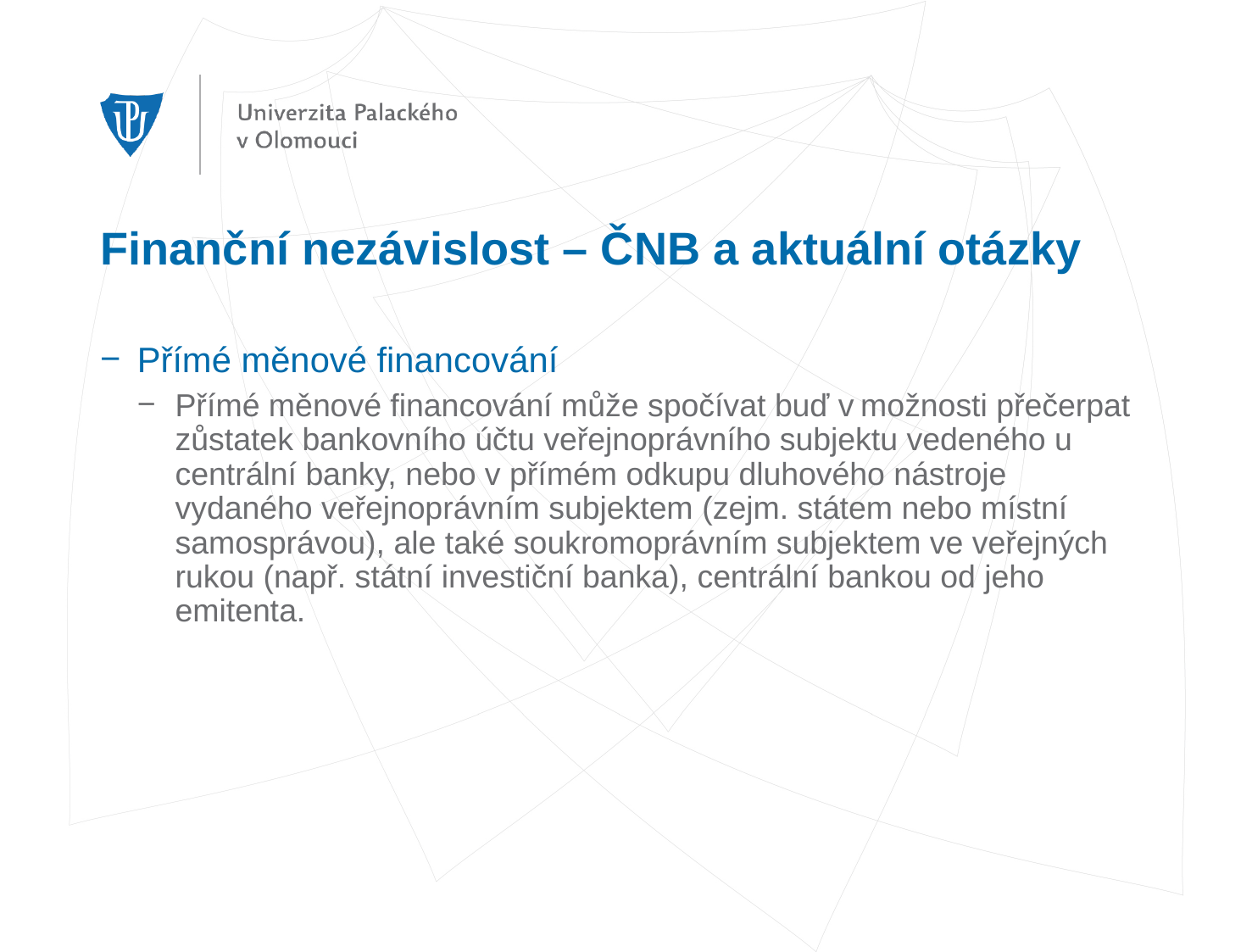

# Finanční nezávislost – ČNB a aktuální otázky
Přímé měnové financování
Přímé měnové financování může spočívat buď v možnosti přečerpat zůstatek bankovního účtu veřejnoprávního subjektu vedeného u centrální banky, nebo v přímém odkupu dluhového nástroje vydaného veřejnoprávním subjektem (zejm. státem nebo místní samosprávou), ale také soukromoprávním subjektem ve veřejných rukou (např. státní investiční banka), centrální bankou od jeho emitenta.